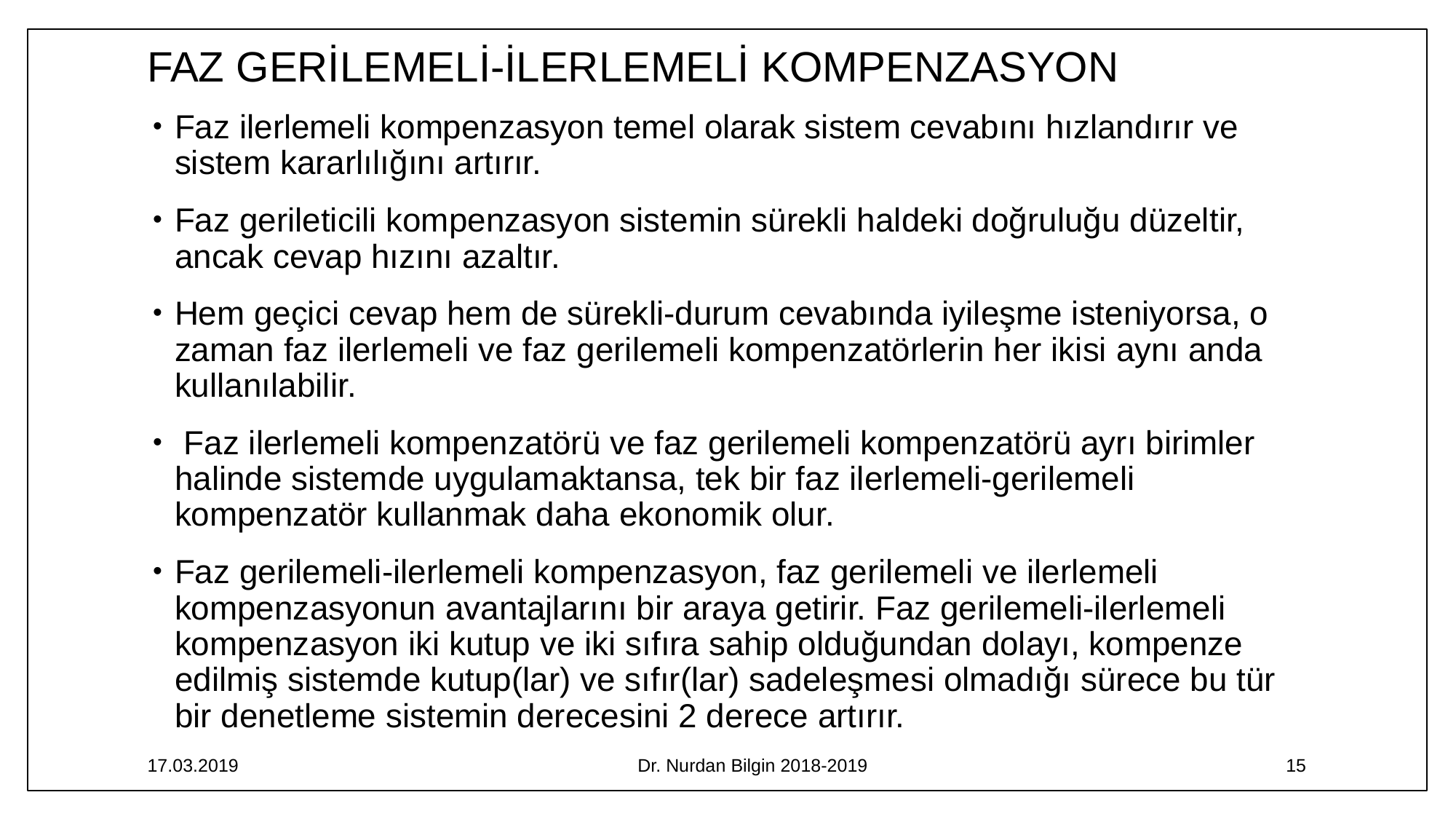

# FAZ GERİLEMELİ-İLERLEMELİ KOMPENZASYON
Faz ilerlemeli kompenzasyon temel olarak sistem cevabını hızlandırır ve sistem kararlı­lığını artırır.
Faz gerileticili kompenzasyon sistemin sürekli haldeki doğruluğu düzeltir, ancak cevap hızını azaltır.
Hem geçici cevap hem de sürekli-durum cevabında iyileşme isteniyorsa, o zaman faz ilerlemeli ve faz gerilemeli kompenzatörlerin her ikisi aynı anda kullanılabilir.
 Faz ilerlemeli kompenzatörü ve faz gerilemeli kompenzatörü ayrı birimler halinde sistem­de uygulamaktansa, tek bir faz ilerlemeli-gerilemeli kompenzatör kullanmak daha ekonomik olur.
Faz gerilemeli-ilerlemeli kompenzasyon, faz gerilemeli ve ilerlemeli kompenzasyonun avantajlarını bir araya getirir. Faz gerilemeli-ilerlemeli kompenzasyon iki kutup ve iki sıfıra sahip olduğundan dolayı, kompenze edilmiş sistemde kutup(lar) ve sıfır(lar) sadeleşmesi olmadığı sürece bu tür bir denetleme sistemin derecesini 2 derece artırır.

17.03.2019
Dr. Nurdan Bilgin 2018-2019
15